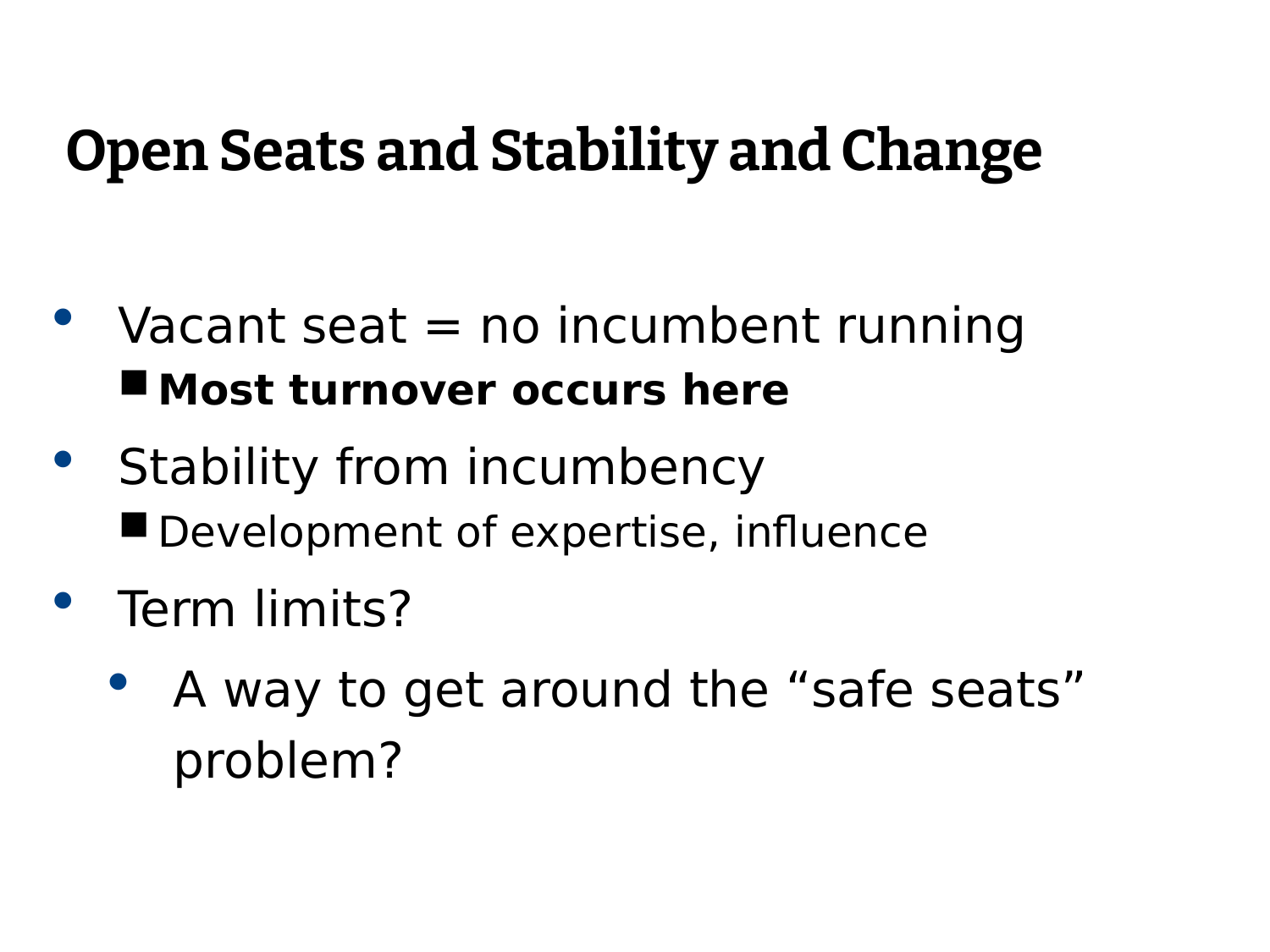

11.2
Open Seats and Stability and Change
Vacant seat = no incumbent running
Most turnover occurs here
Stability from incumbency
Development of expertise, influence
Term limits?
A way to get around the “safe seats” problem?